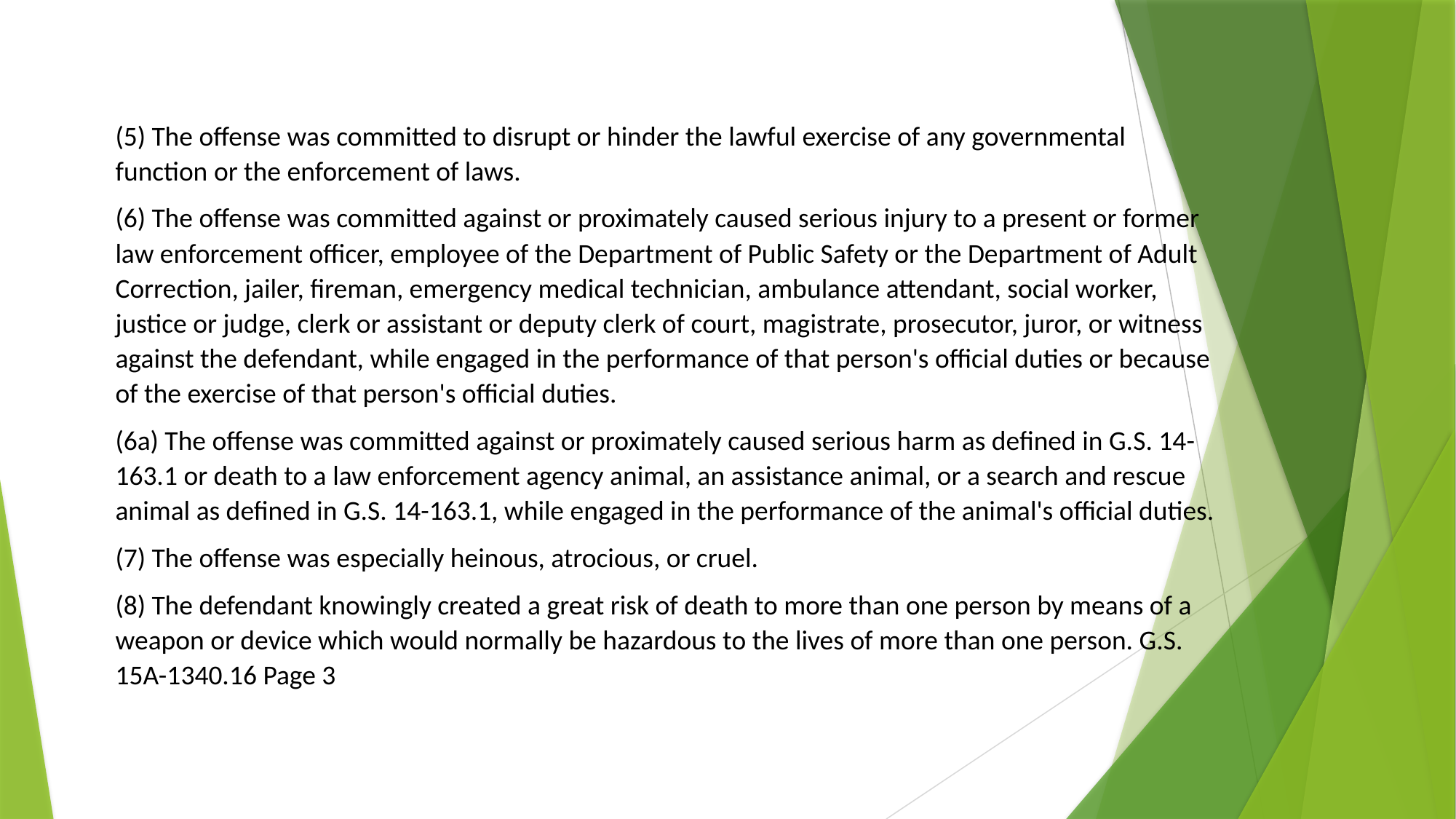

(5) The offense was committed to disrupt or hinder the lawful exercise of any governmental function or the enforcement of laws.
(6) The offense was committed against or proximately caused serious injury to a present or former law enforcement officer, employee of the Department of Public Safety or the Department of Adult Correction, jailer, fireman, emergency medical technician, ambulance attendant, social worker, justice or judge, clerk or assistant or deputy clerk of court, magistrate, prosecutor, juror, or witness against the defendant, while engaged in the performance of that person's official duties or because of the exercise of that person's official duties.
(6a) The offense was committed against or proximately caused serious harm as defined in G.S. 14-163.1 or death to a law enforcement agency animal, an assistance animal, or a search and rescue animal as defined in G.S. 14-163.1, while engaged in the performance of the animal's official duties.
(7) The offense was especially heinous, atrocious, or cruel.
(8) The defendant knowingly created a great risk of death to more than one person by means of a weapon or device which would normally be hazardous to the lives of more than one person. G.S. 15A-1340.16 Page 3